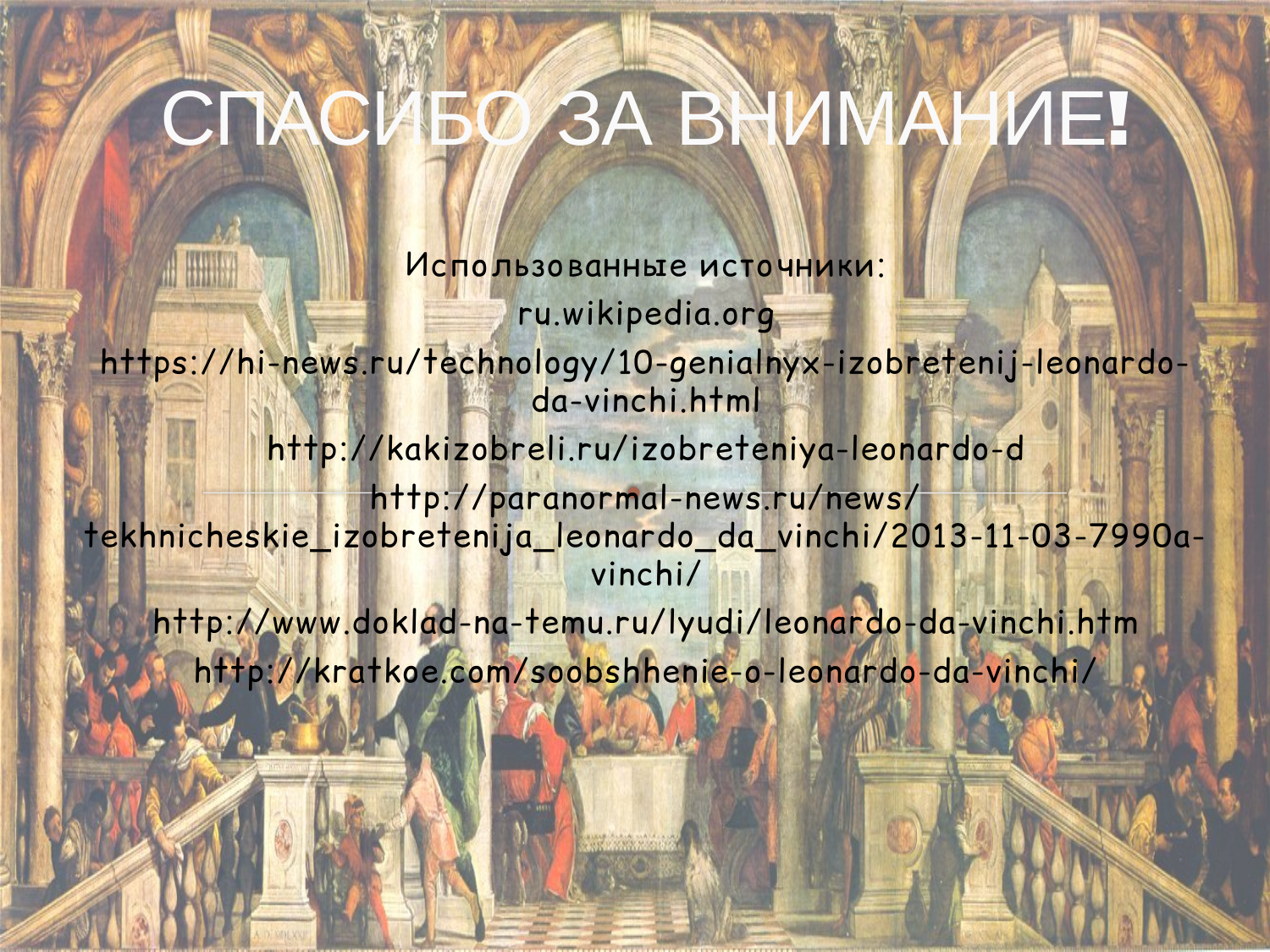

# СПАСИБО ЗА ВНИМАНИЕ!
Использованные источники:
ru.wikipedia.org
https://hi-news.ru/technology/10-genialnyx-izobretenij-leonardo-da-vinchi.html
http://kakizobreli.ru/izobreteniya-leonardo-d
http://paranormal-news.ru/news/tekhnicheskie_izobretenija_leonardo_da_vinchi/2013-11-03-7990a-vinchi/
http://www.doklad-na-temu.ru/lyudi/leonardo-da-vinchi.htm
http://kratkoe.com/soobshhenie-o-leonardo-da-vinchi/